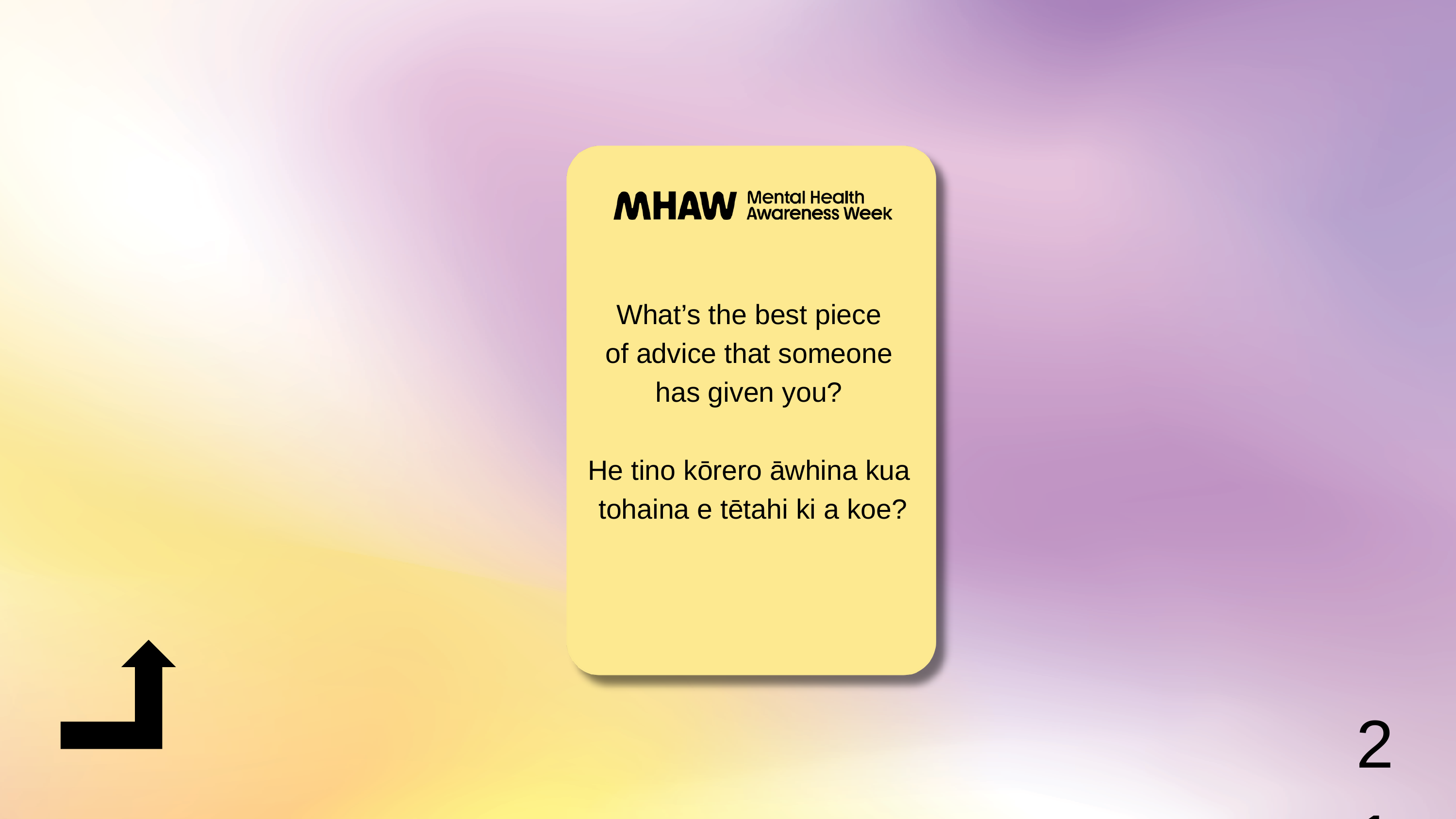

What’s the best piece
of advice that someone
has given you?

He tino kōrero āwhina kua
tohaina e tētahi ki a koe?

21